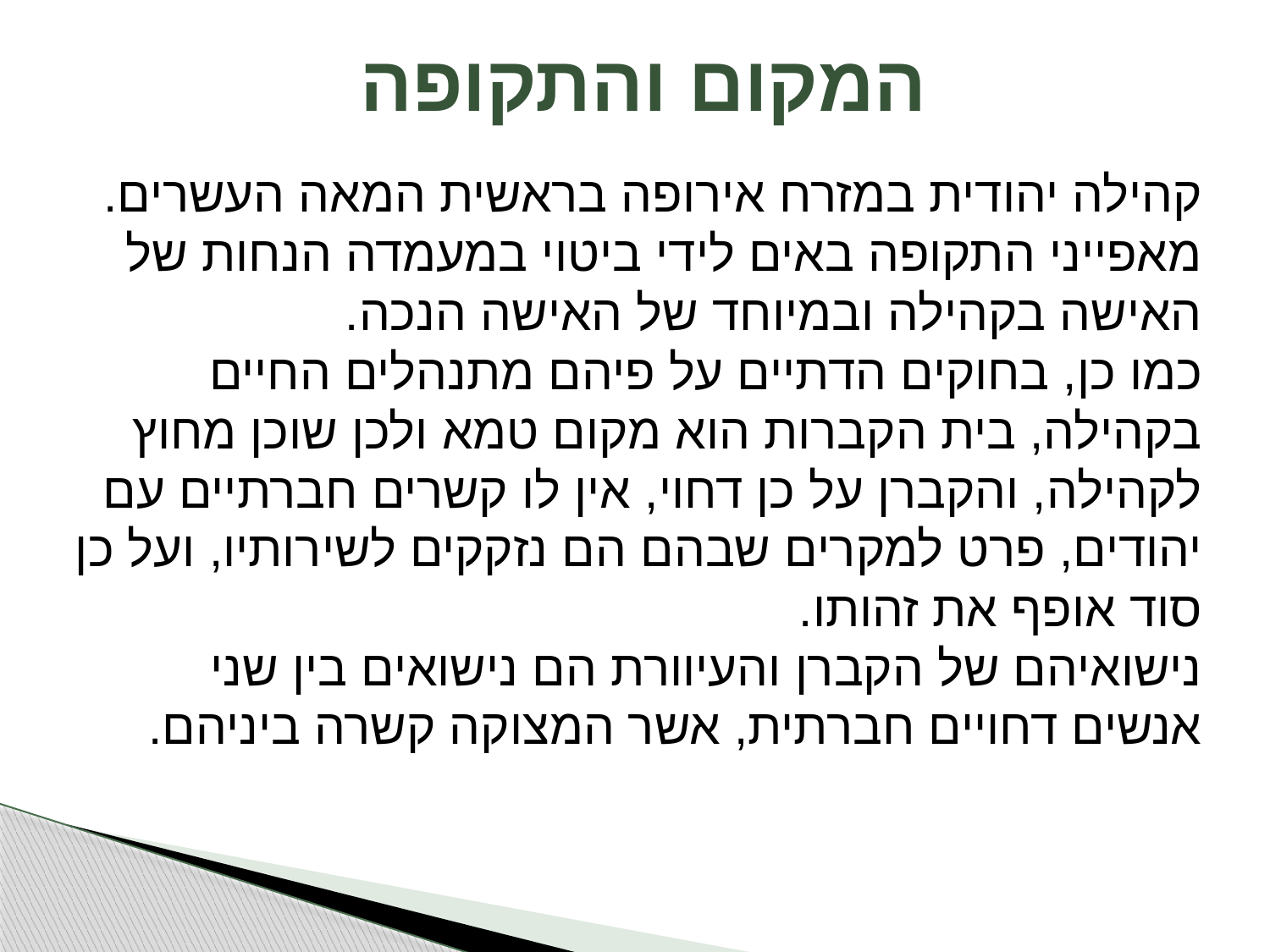

# המקום והתקופה
קהילה יהודית במזרח אירופה בראשית המאה העשרים.
מאפייני התקופה באים לידי ביטוי במעמדה הנחות של האישה בקהילה ובמיוחד של האישה הנכה.
כמו כן, בחוקים הדתיים על פיהם מתנהלים החיים בקהילה, בית הקברות הוא מקום טמא ולכן שוכן מחוץ לקהילה, והקברן על כן דחוי, אין לו קשרים חברתיים עם יהודים, פרט למקרים שבהם הם נזקקים לשירותיו, ועל כן סוד אופף את זהותו.
נישואיהם של הקברן והעיוורת הם נישואים בין שני אנשים דחויים חברתית, אשר המצוקה קשרה ביניהם.